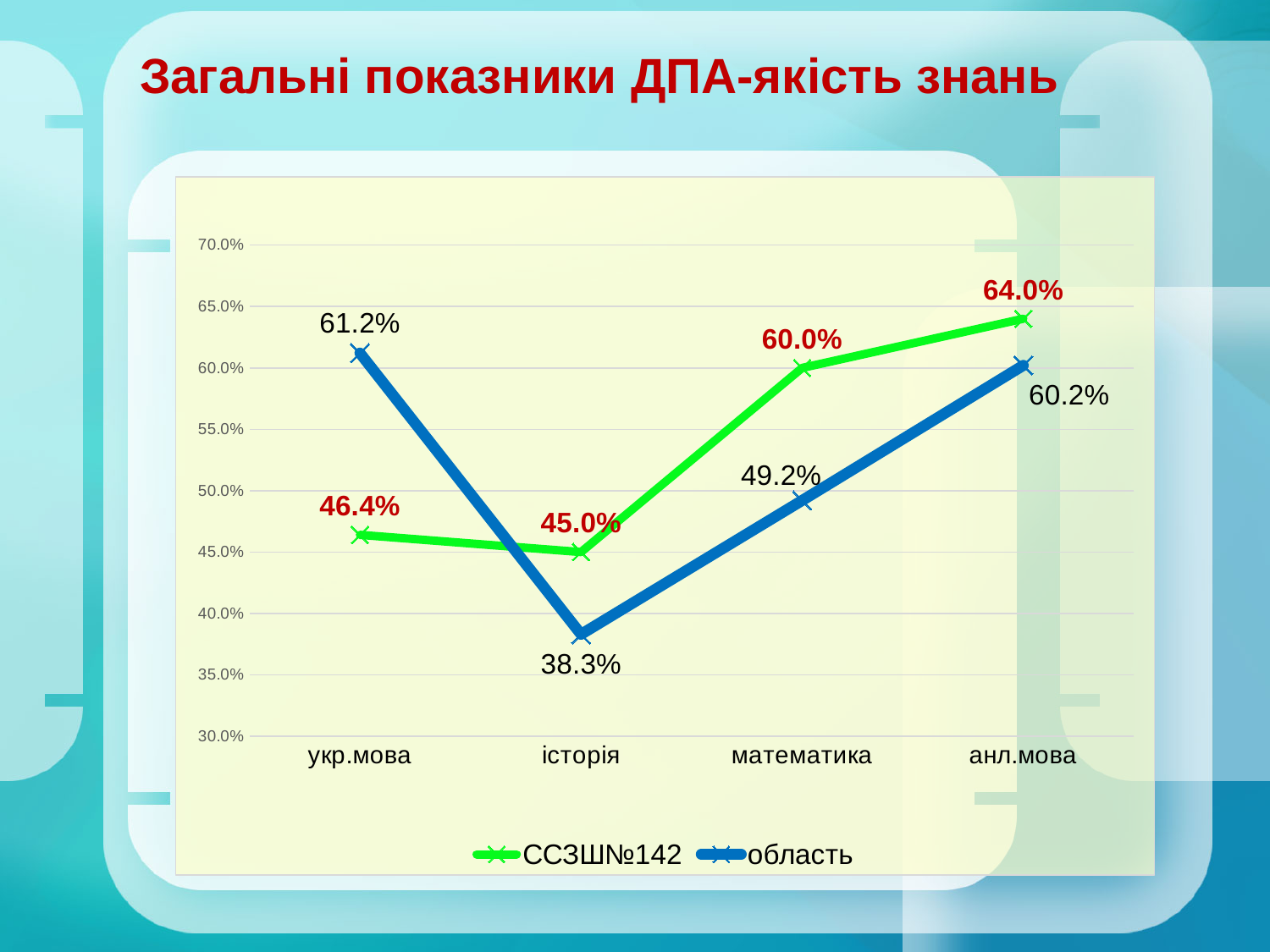

# Загальні показники ДПА-якість знань

### Chart

| Category | ССЗШ№142 | область |
|---|---|---|
| укр.мова | 0.464 | 0.612 |
| історія | 0.45 | 0.383 |
| математика | 0.6 | 0.492 |
| анл.мова | 0.64 | 0.602 |